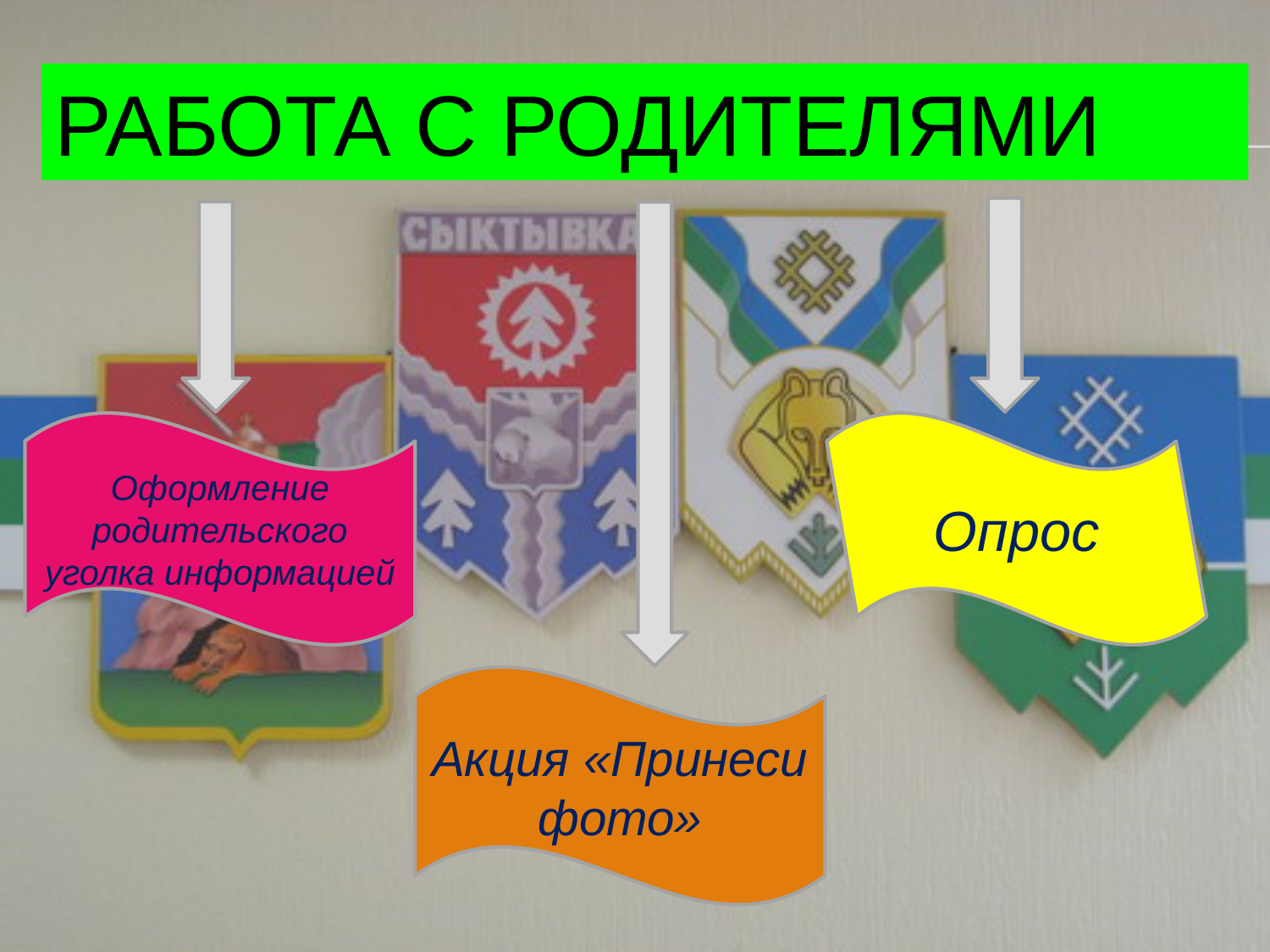

# Работа с родителями

Оформление родительского уголка информацией
Опрос
Акция «Принеси фото»